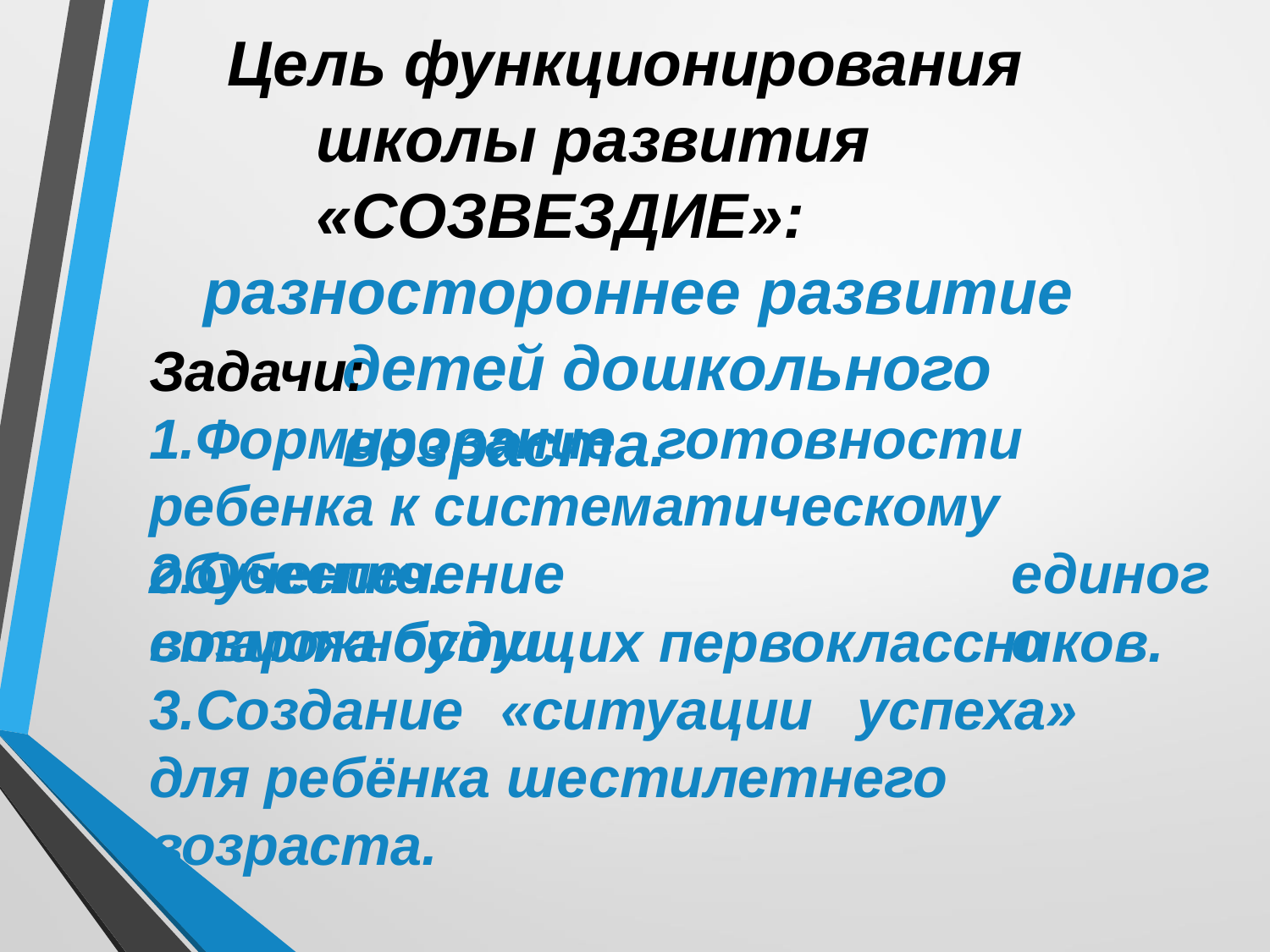

# Цель функционирования школы развития «СОЗВЕЗДИЕ»:
разностороннее развитие детей дошкольного возраста.
Задачи:
1.Формирование	готовности ребенка к систематическому обучению.
2.Обеспечение	возможности
единого
старта будущих первоклассников.
3.Создание	«ситуации	успеха»	для ребёнка шестилетнего возраста.